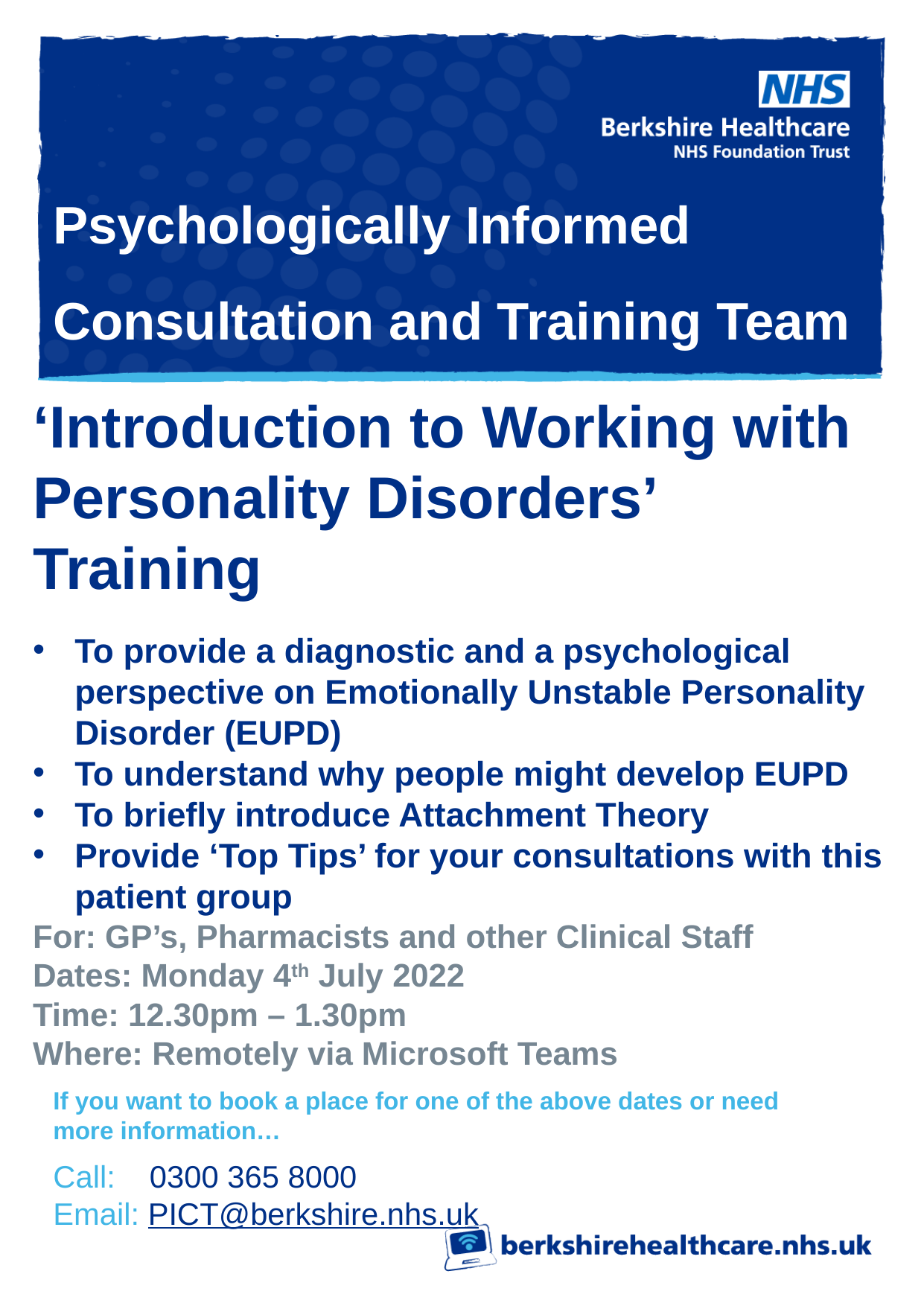

Psychologically Informed Consultation and Training Team
‘Introduction to Working with Personality Disorders’ Training
To provide a diagnostic and a psychological perspective on Emotionally Unstable Personality Disorder (EUPD)
To understand why people might develop EUPD
To briefly introduce Attachment Theory
Provide ‘Top Tips’ for your consultations with this patient group
For: GP’s, Pharmacists and other Clinical Staff
Dates: Monday 4th July 2022
Time: 12.30pm – 1.30pm
Where: Remotely via Microsoft Teams

If you want to book a place for one of the above dates or need more information…
Call:    0300 365 8000
Email: PICT@berkshire.nhs.uk